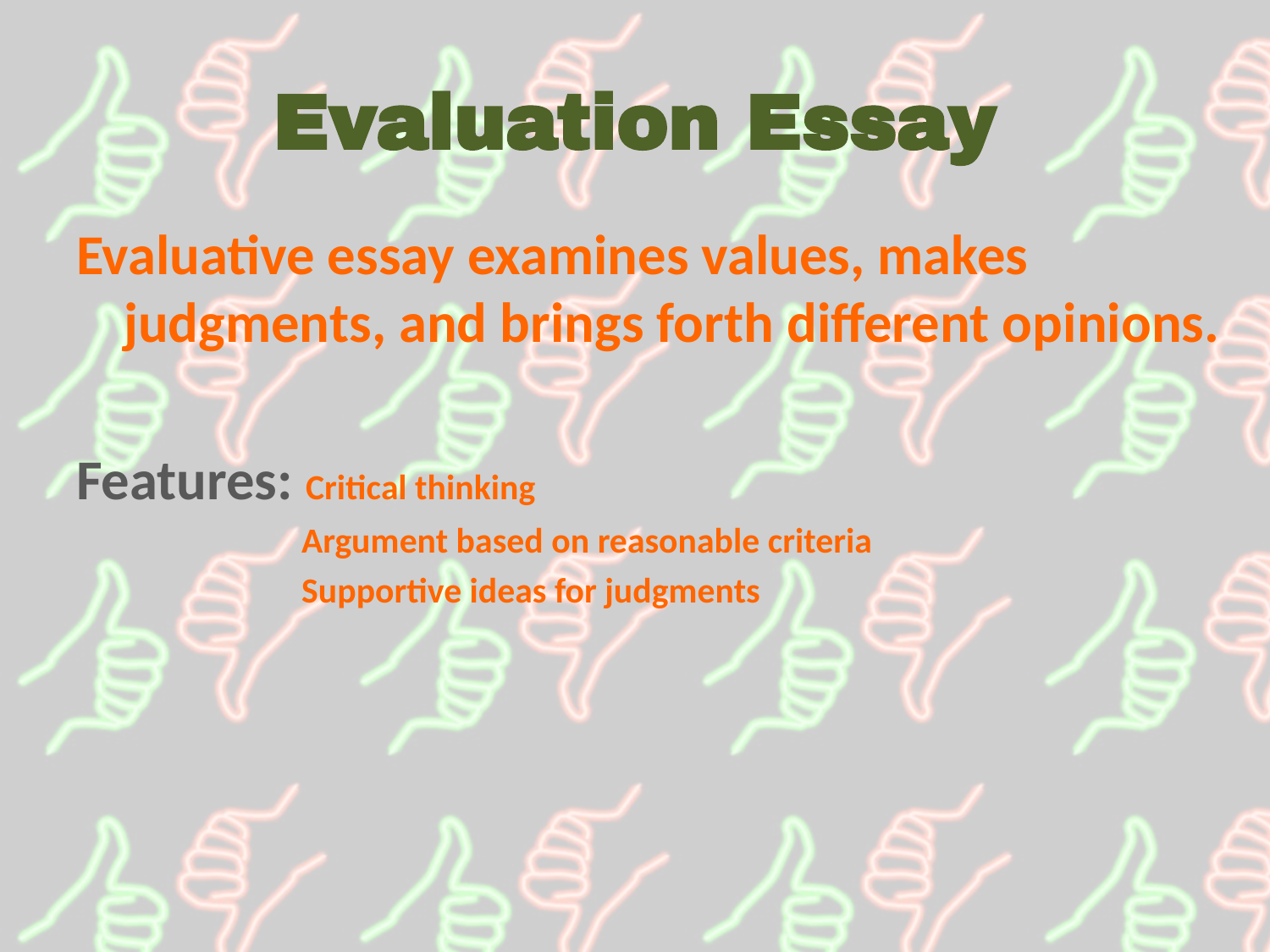

# Evaluation Essay
Evaluative essay examines values, makes judgments, and brings forth different opinions.

Features: Critical thinking
                            Argument based on reasonable criteria
                            Supportive ideas for judgments